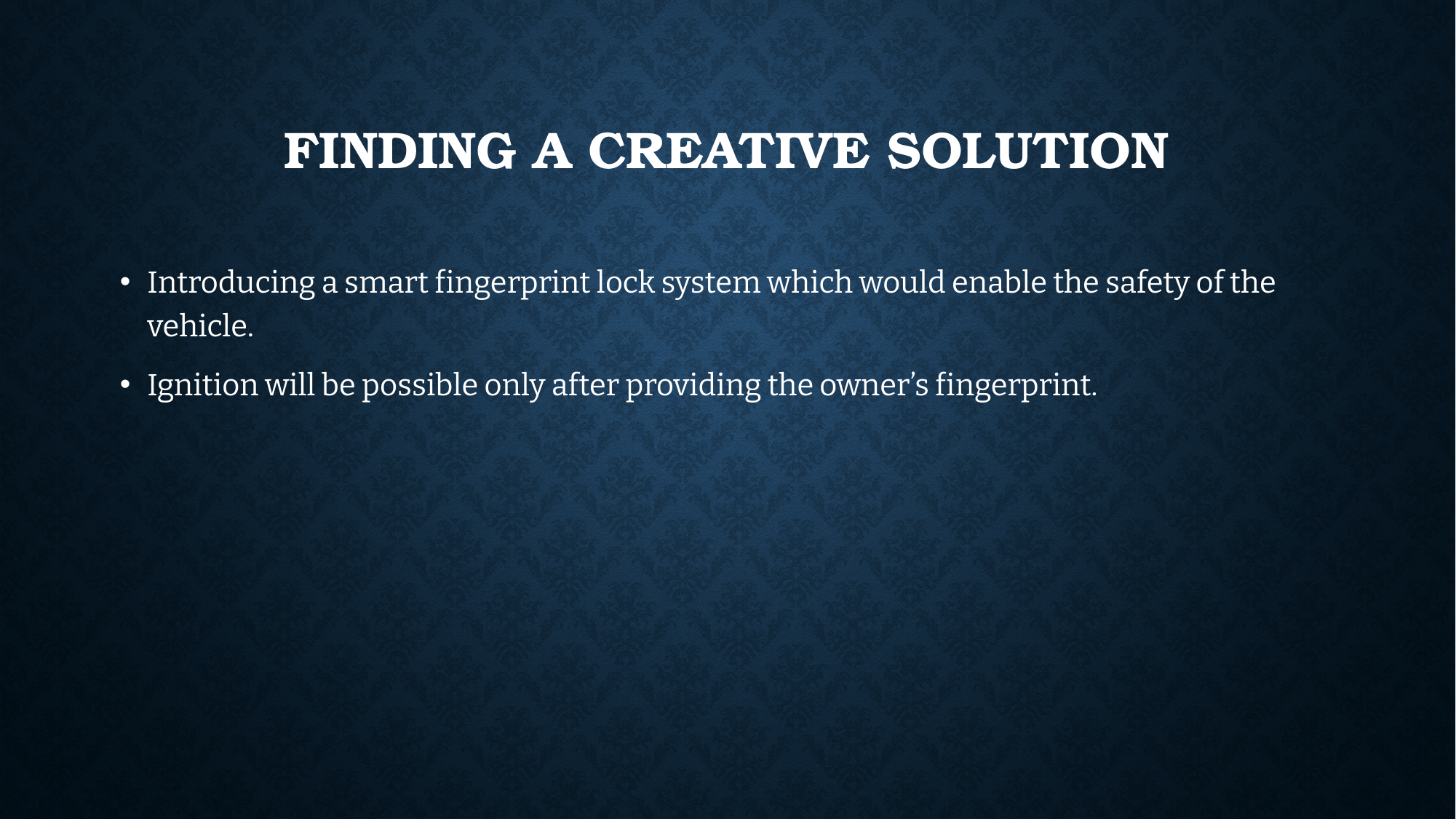

# Finding a creative solution
Introducing a smart fingerprint lock system which would enable the safety of the vehicle.
Ignition will be possible only after providing the owner’s fingerprint.